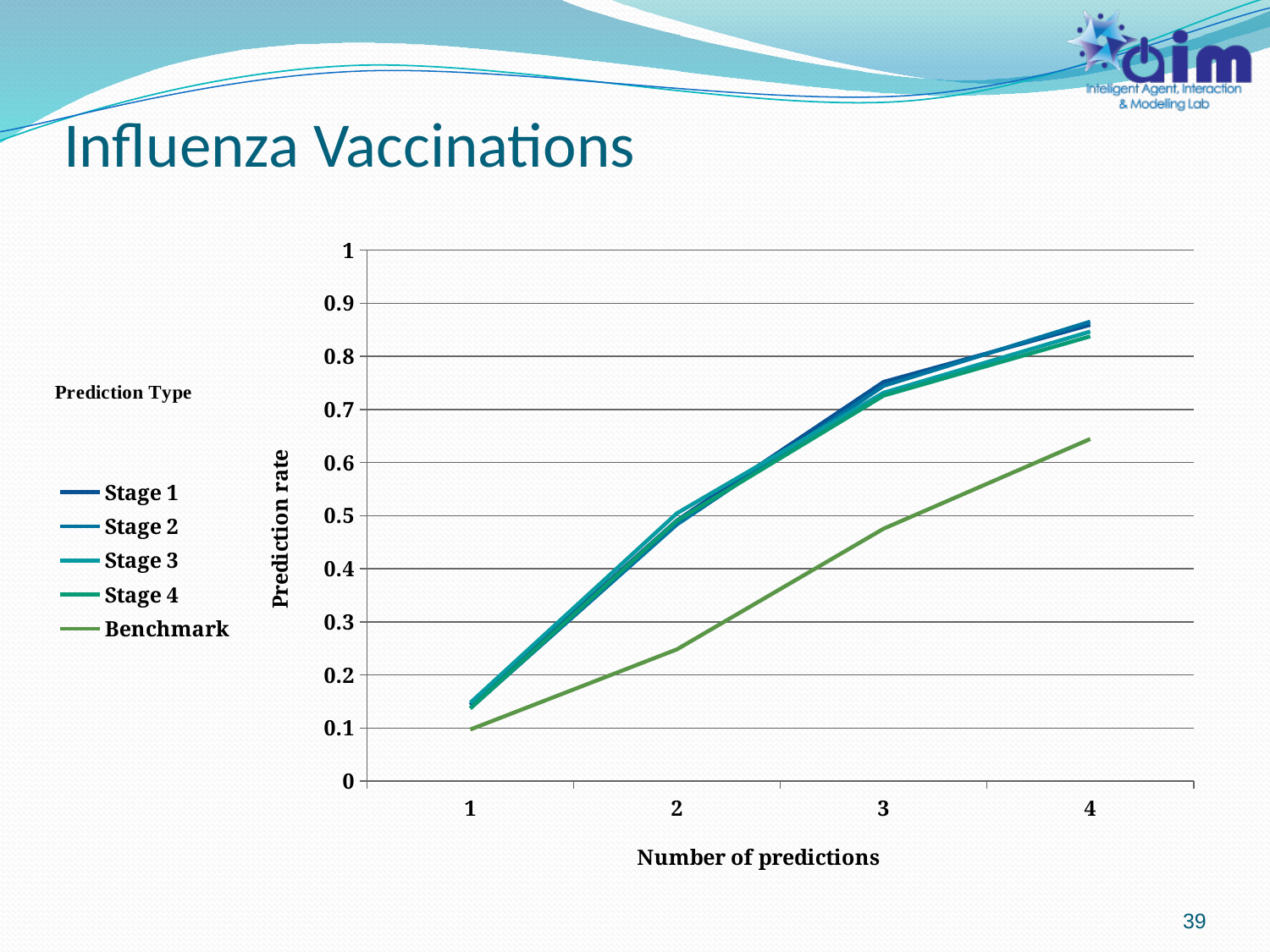

# Influenza Vaccinations

### Chart

| Category | Stage 1 | Stage 2 | Stage 3 | Stage 4 | Benchmark |
|---|---|---|---|---|---|
39